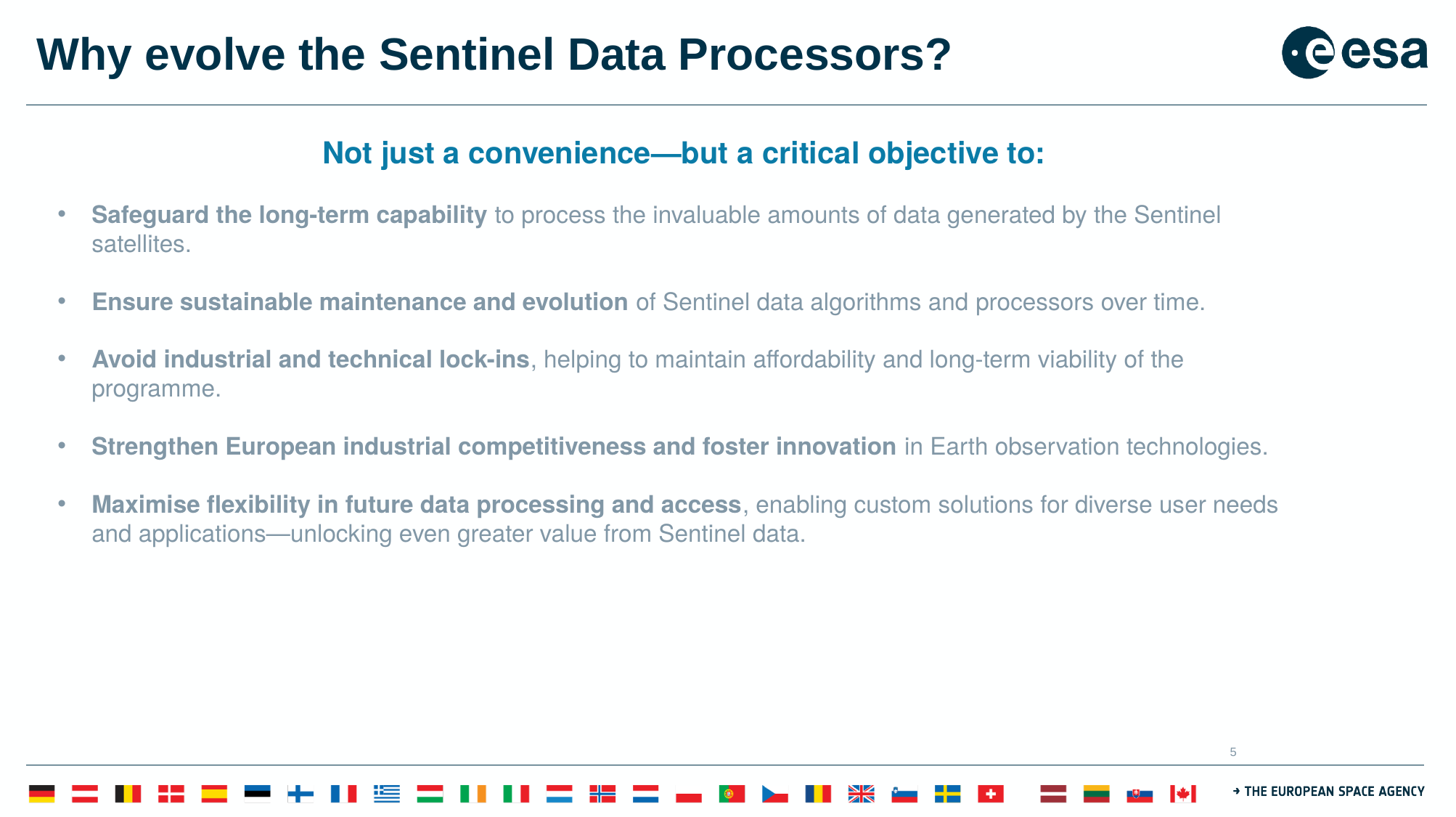

# Why evolve the Sentinel Data Processors?
Not just a convenience—but a critical objective to:

Safeguard the long-term capability to process the invaluable amounts of data generated by the Sentinel satellites.

Ensure sustainable maintenance and evolution of Sentinel data algorithms and processors over time.

Avoid industrial and technical lock-ins, helping to maintain affordability and long-term viability of the programme.

Strengthen European industrial competitiveness and foster innovation in Earth observation technologies.

Maximise flexibility in future data processing and access, enabling custom solutions for diverse user needs and applications—unlocking even greater value from Sentinel data.